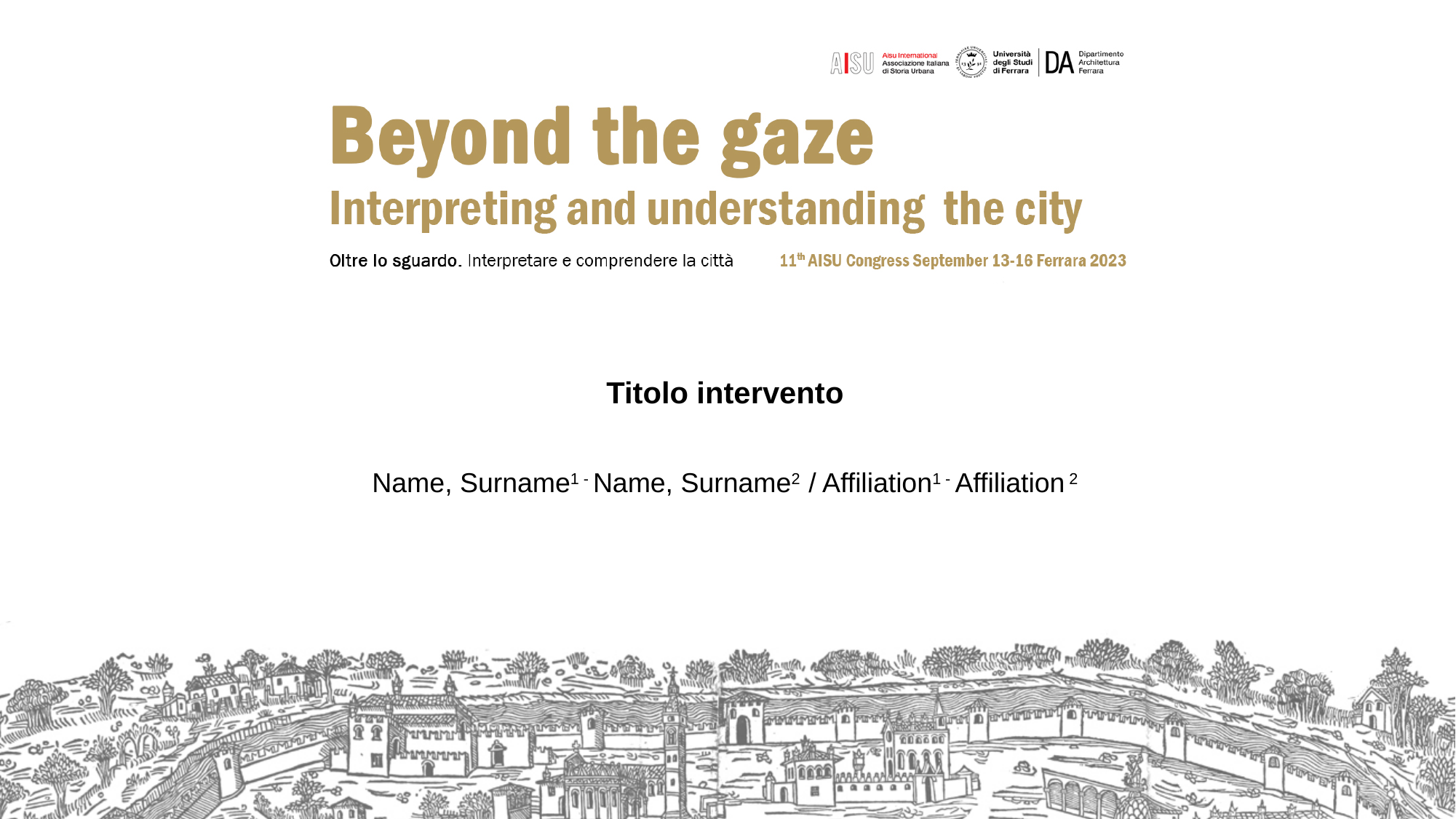

Titolo intervento
Name, Surname1 - Name, Surname2  / Affiliation1 - Affiliation 2